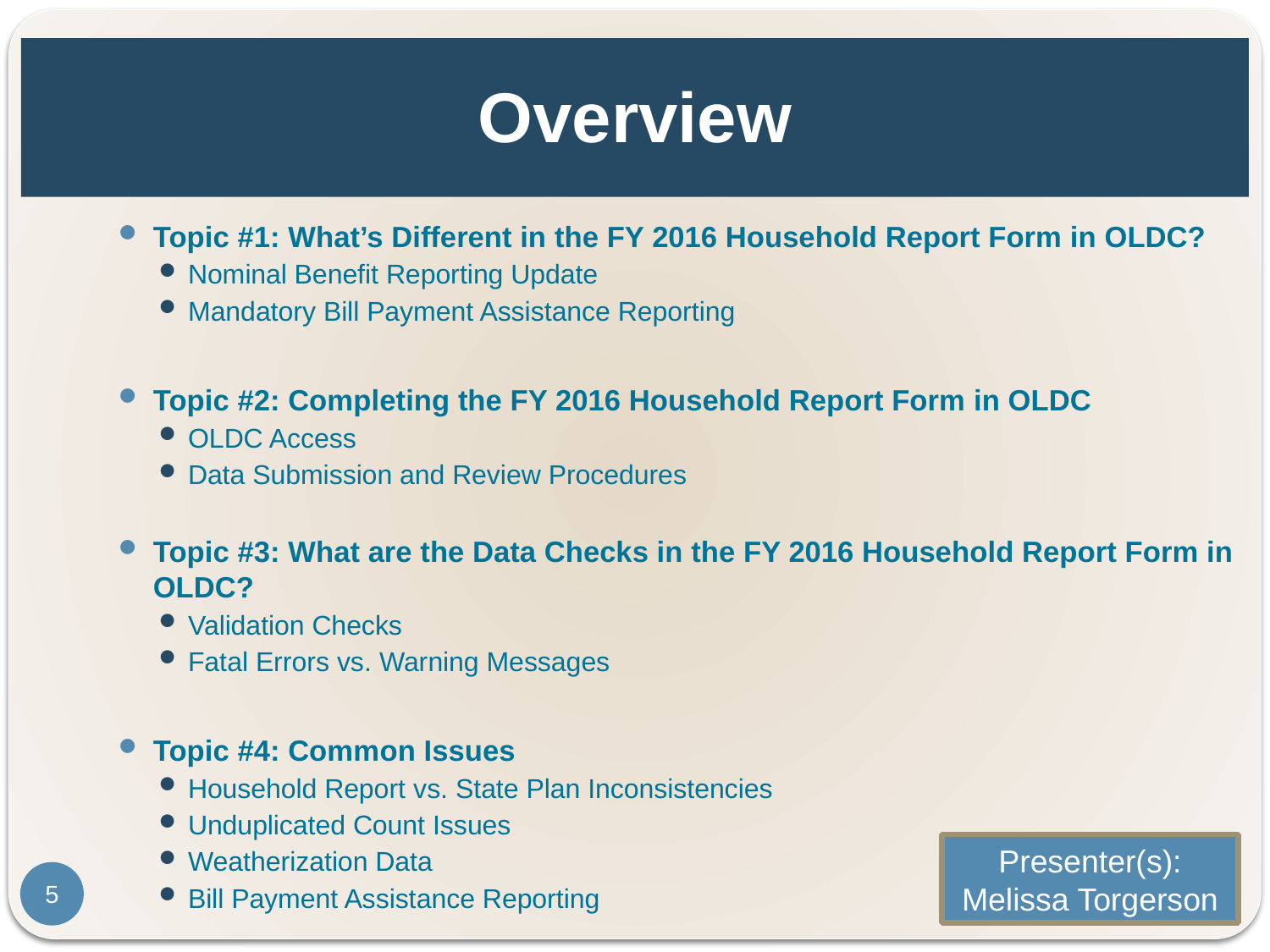

# Overview
Topic #1: What’s Different in the FY 2016 Household Report Form in OLDC?
Nominal Benefit Reporting Update
Mandatory Bill Payment Assistance Reporting

Topic #2: Completing the FY 2016 Household Report Form in OLDC
OLDC Access
Data Submission and Review Procedures

Topic #3: What are the Data Checks in the FY 2016 Household Report Form in OLDC?
Validation Checks
Fatal Errors vs. Warning Messages

Topic #4: Common Issues
Household Report vs. State Plan Inconsistencies
Unduplicated Count Issues
Weatherization Data
Bill Payment Assistance Reporting
Presenter(s):
Melissa Torgerson
5